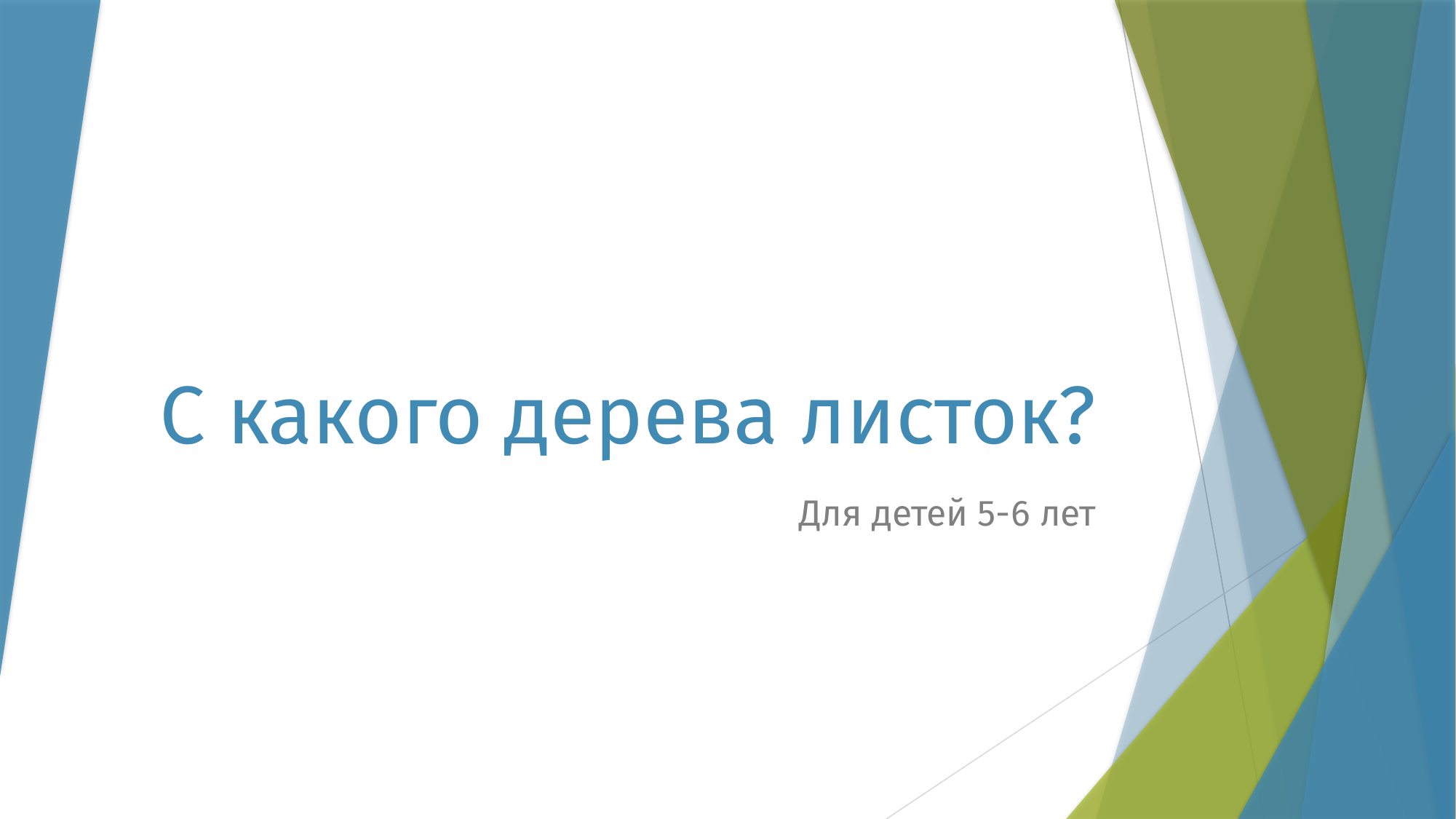

# С какого дерева листок?
Для детей 5-6 лет